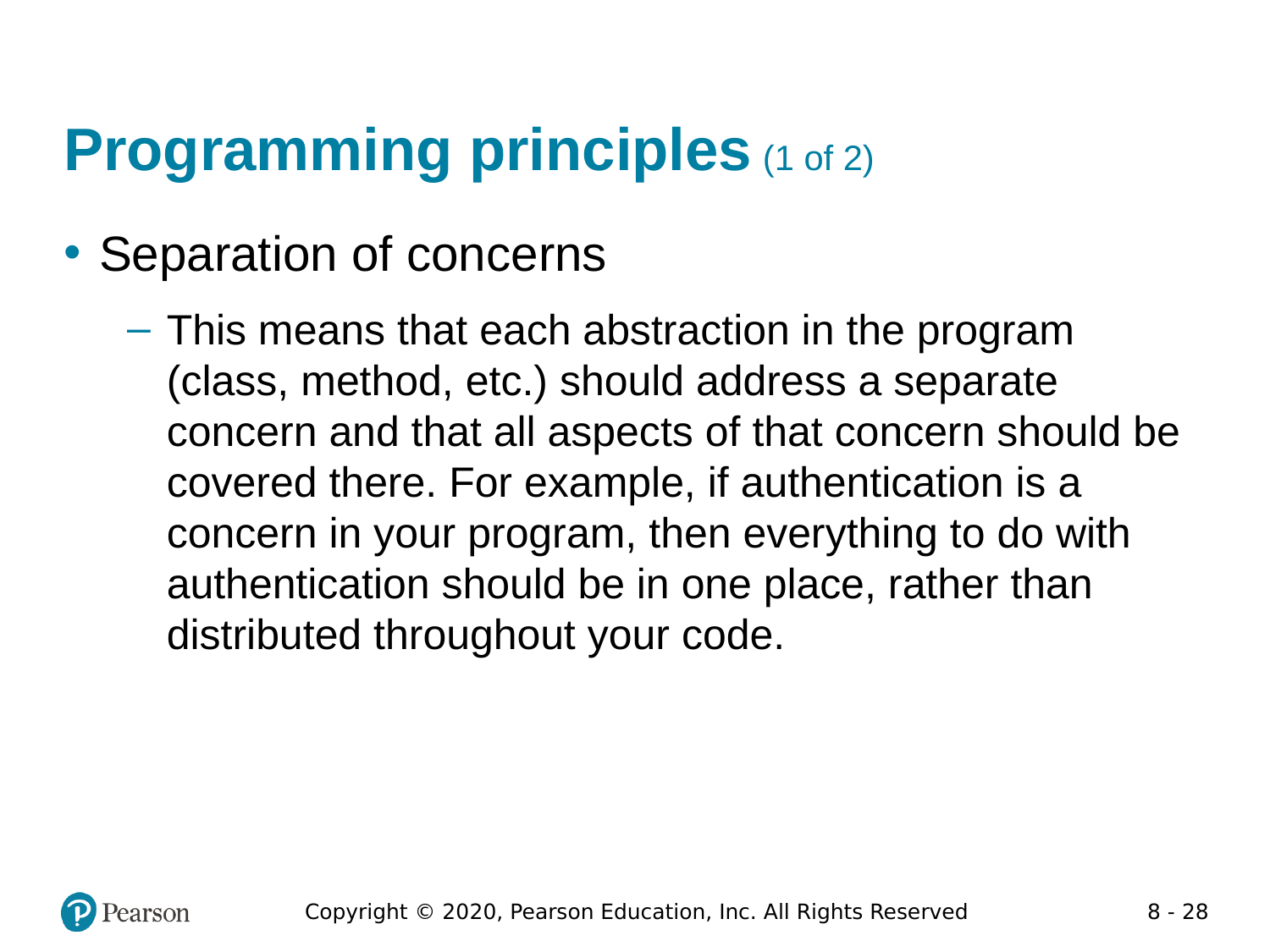

# Programming principles (1 of 2)
Separation of concerns
This means that each abstraction in the program (class, method, etc.) should address a separate concern and that all aspects of that concern should be covered there. For example, if authentication is a concern in your program, then everything to do with authentication should be in one place, rather than distributed throughout your code.